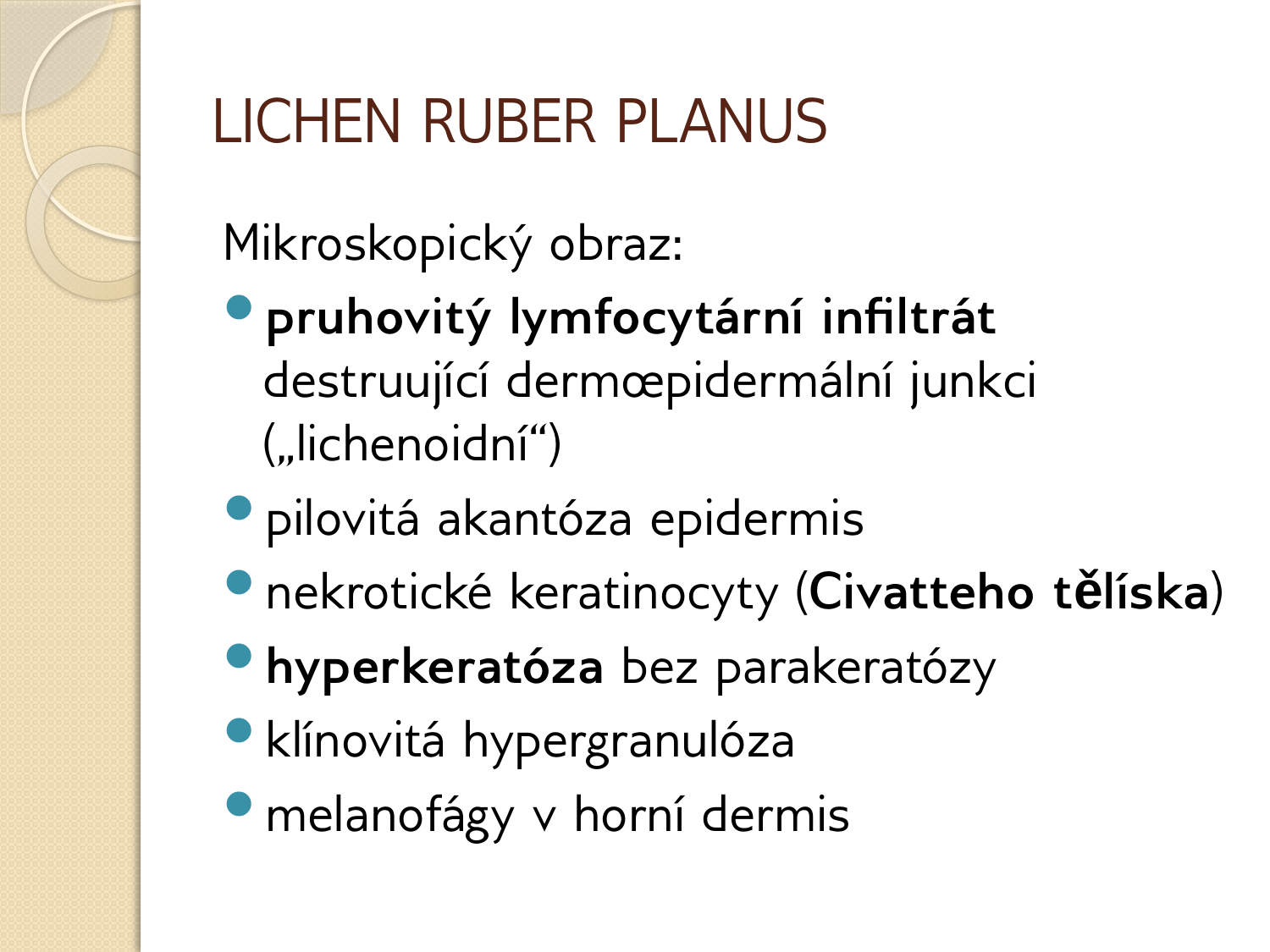

# LICHEN RUBER PLANUS
Mikroskopický obraz:
pruhovitý lymfocytární infiltrát destruující dermoepidermální junkci („lichenoidní“)
pilovitá akantóza epidermis
nekrotické keratinocyty (Civatteho tělíska)
hyperkeratóza bez parakeratózy
klínovitá hypergranulóza
melanofágy v horní dermis